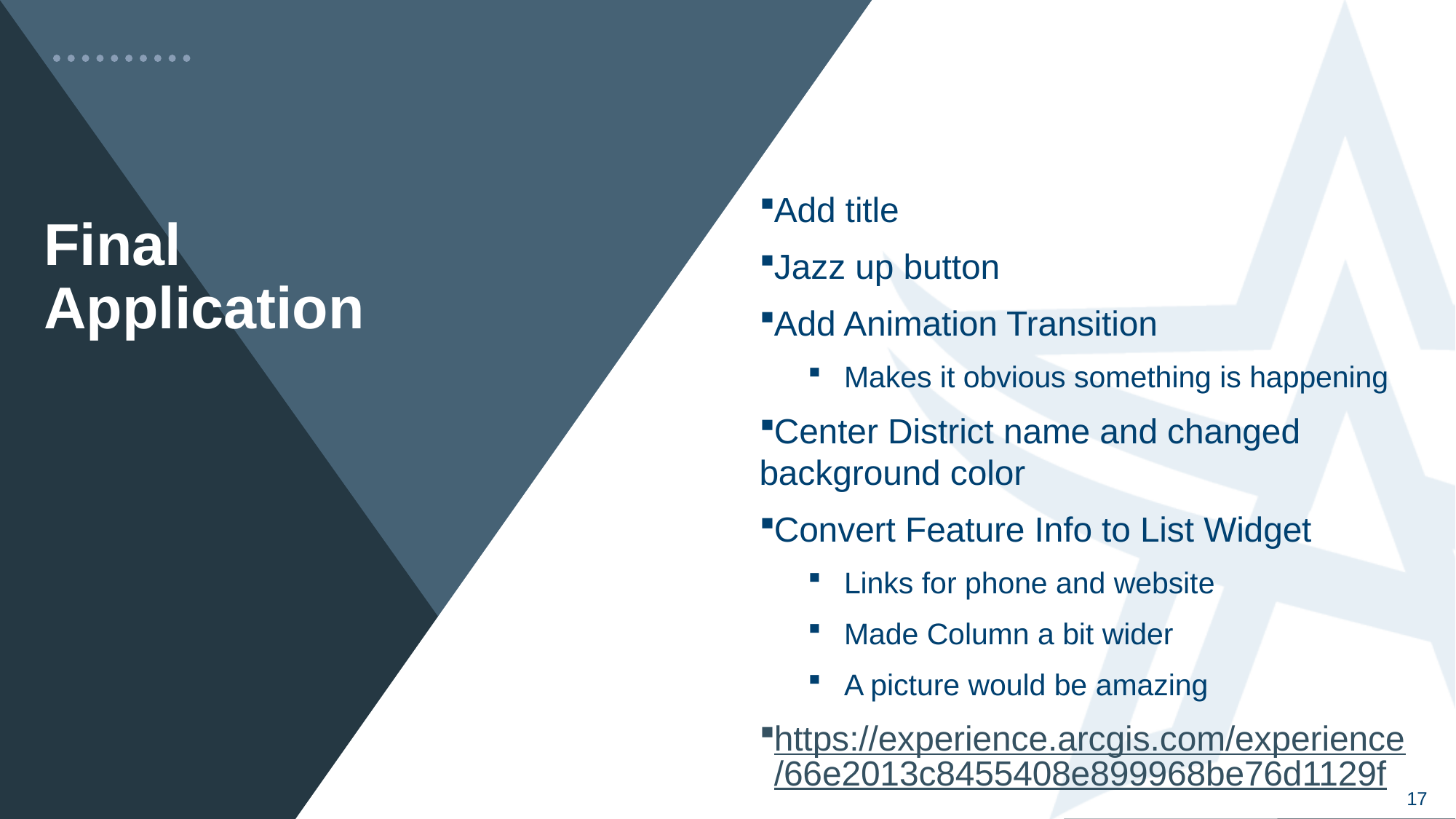

# Final Application
Add title
Jazz up button
Add Animation Transition
Makes it obvious something is happening
Center District name and changed background color
Convert Feature Info to List Widget
Links for phone and website
Made Column a bit wider
A picture would be amazing
https://experience.arcgis.com/experience/66e2013c8455408e899968be76d1129f